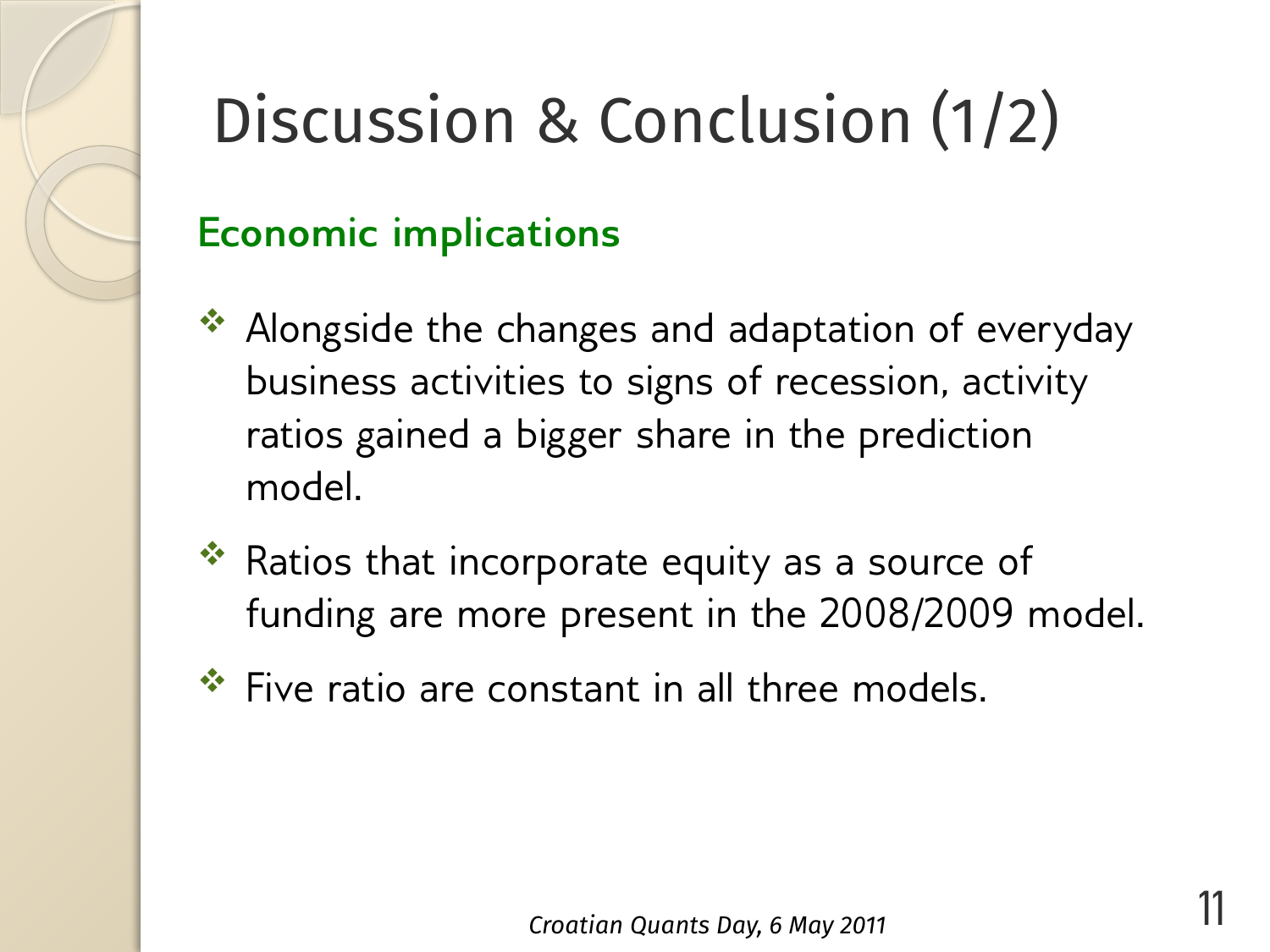

# Discussion & Conclusion (1/2)
Economic implications
Alongside the changes and adaptation of everyday business activities to signs of recession, activity ratios gained a bigger share in the prediction model.
Ratios that incorporate equity as a source of funding are more present in the 2008/2009 model.
Five ratio are constant in all three models.
11
Croatian Quants Day, 6 May 2011